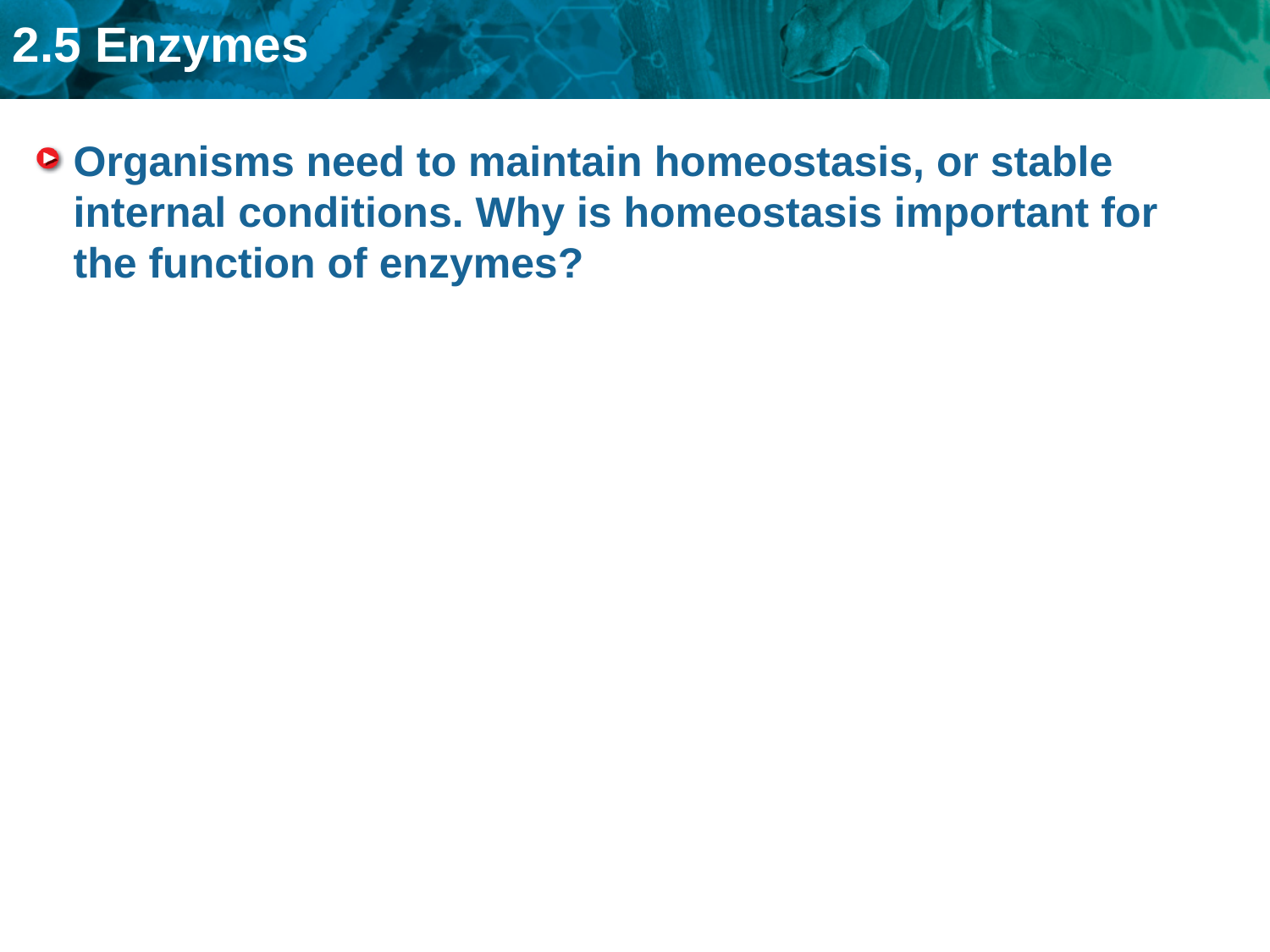

# Organisms need to maintain homeostasis, or stable internal conditions. Why is homeostasis important for the function of enzymes?